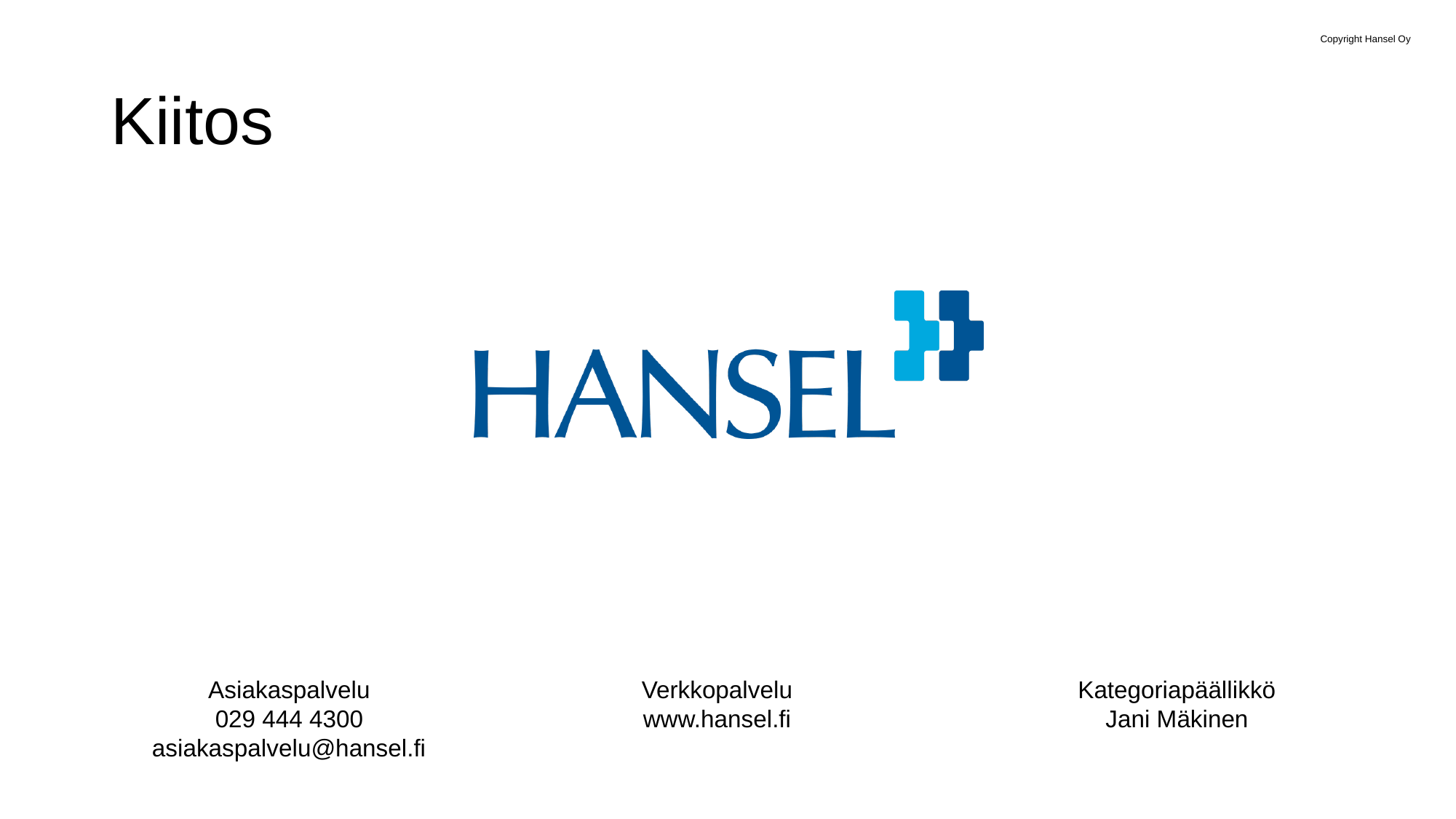

Kiitos
Asiakaspalvelu
029 444 4300
asiakaspalvelu@hansel.fi
Verkkopalvelu
www.hansel.fi
Kategoriapäällikkö
Jani Mäkinen